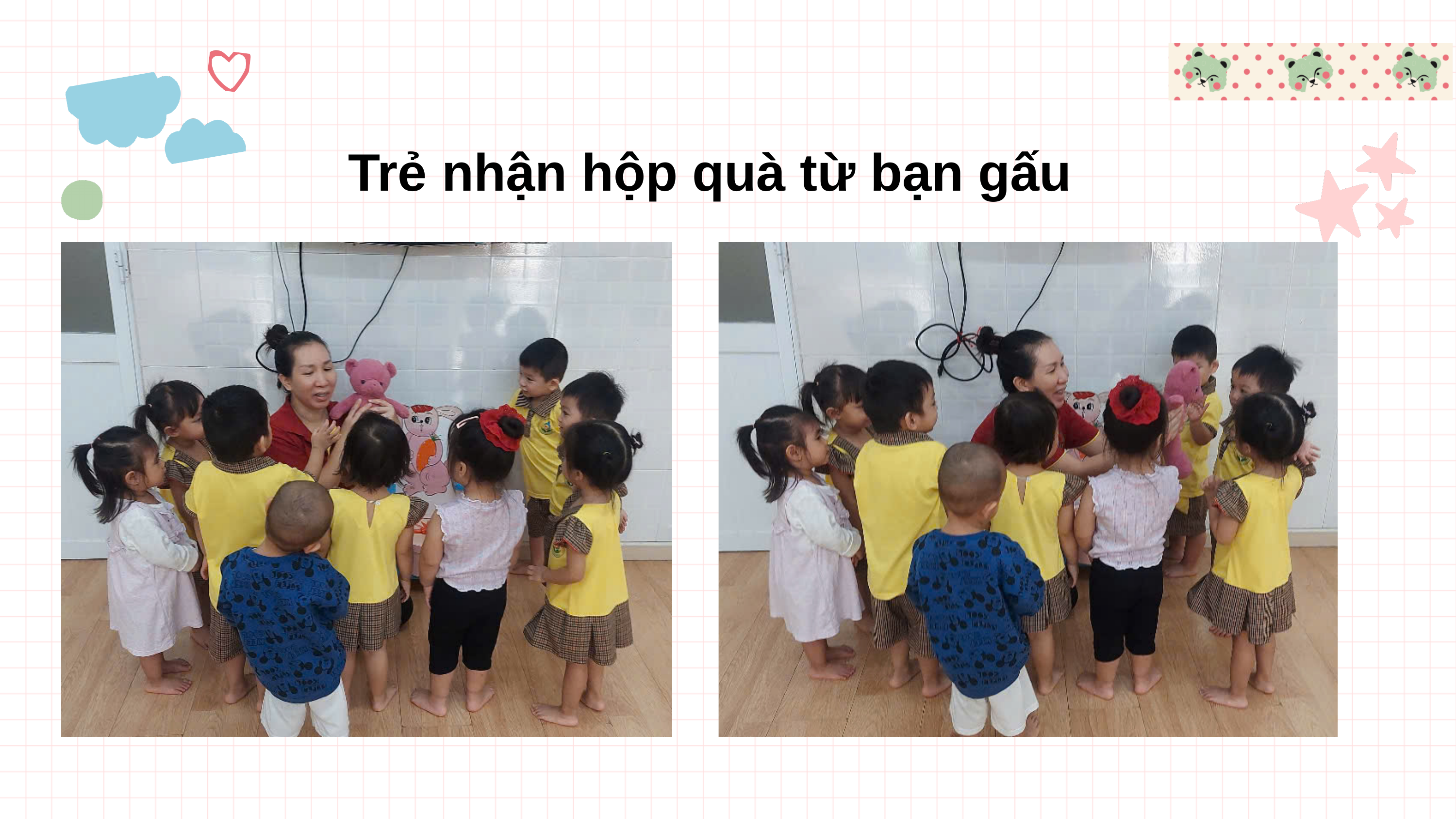

Trẻ nhận hộp quà từ bạn gấu